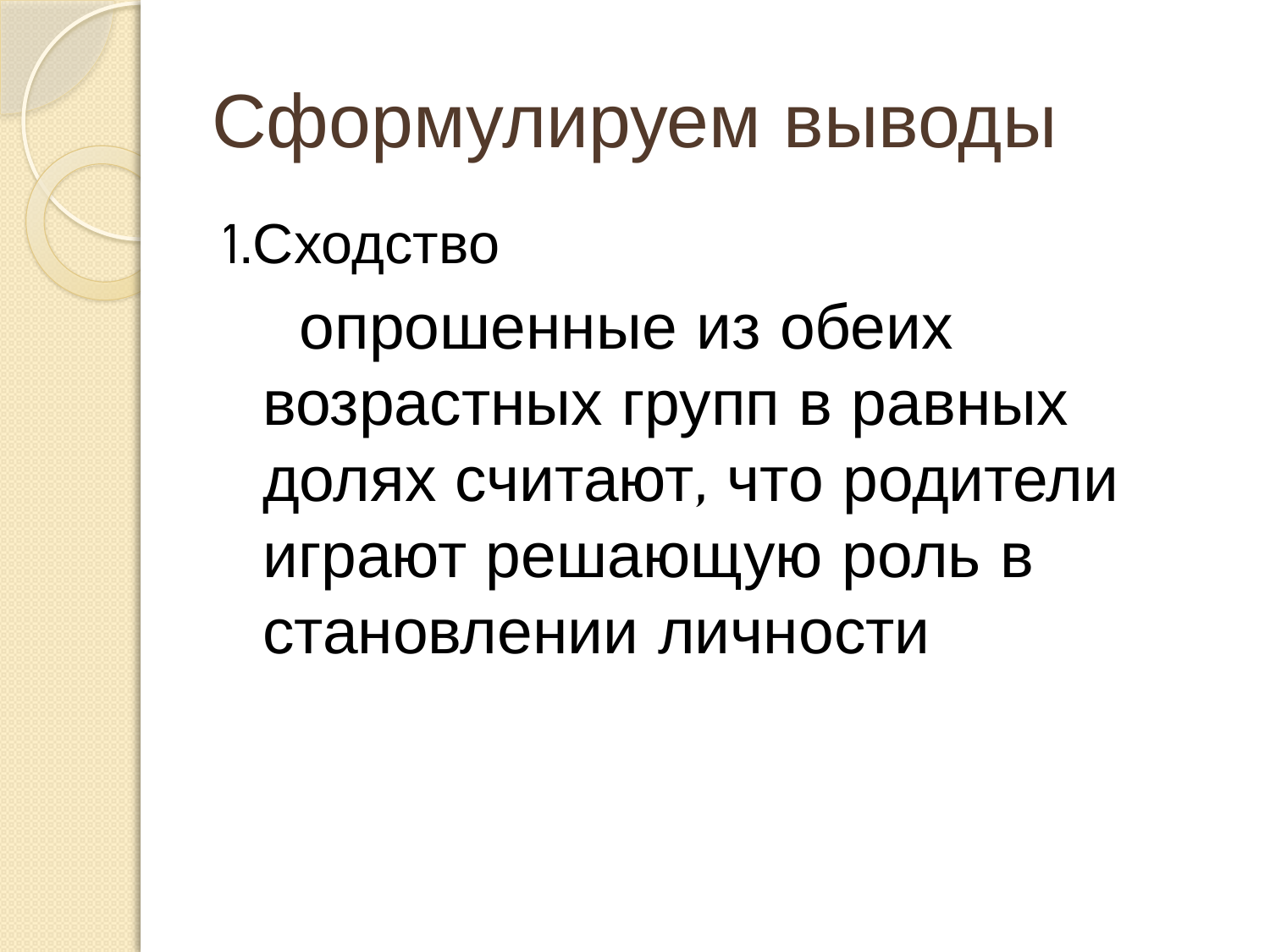

# Сформулируем выводы
1.Сходство
    опрошенные из обеих возрастных групп в равных долях считают, что родители играют решающую роль в становлении личности